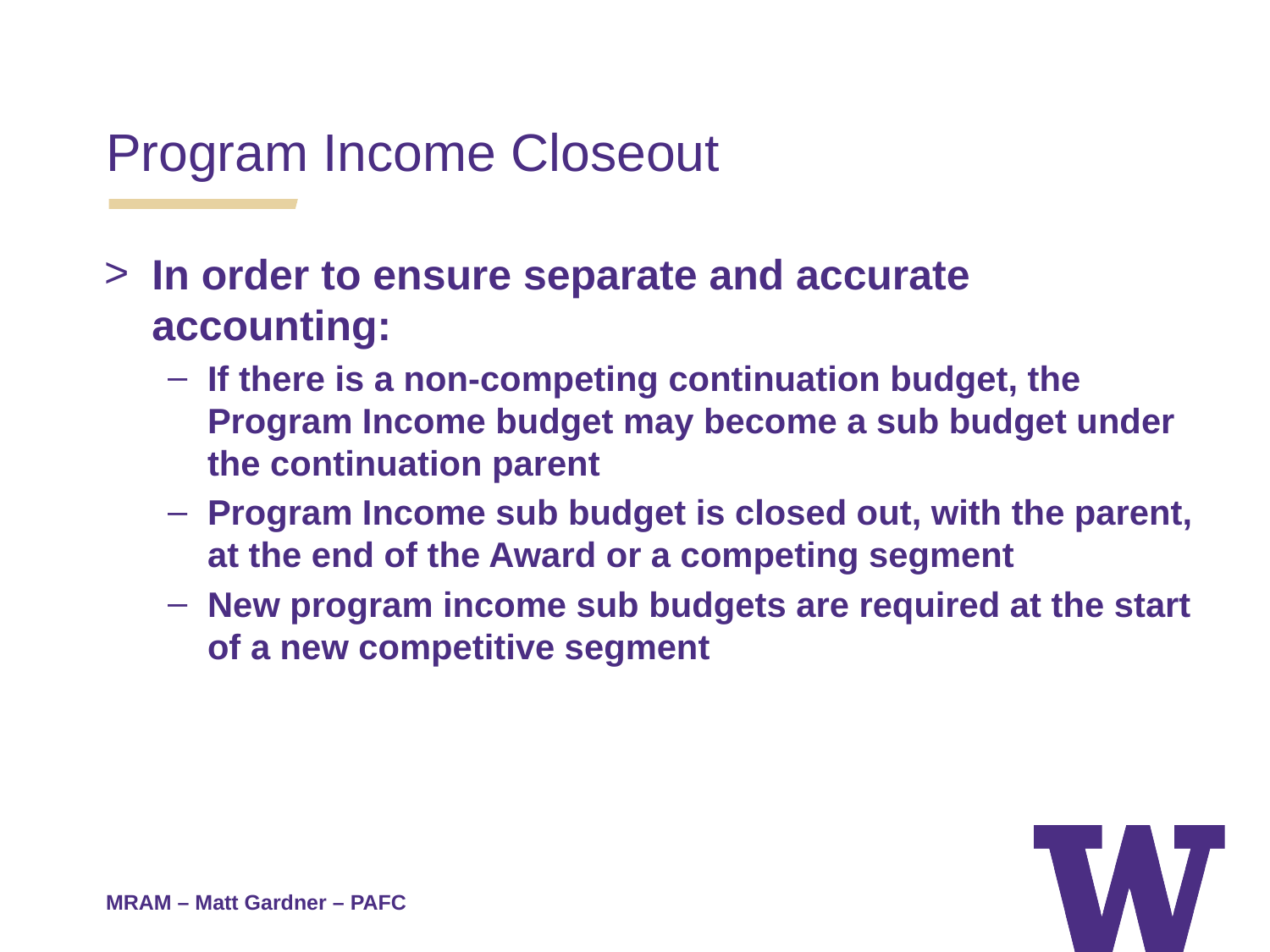

Program Income Closeout
In order to ensure separate and accurate accounting:
If there is a non-competing continuation budget, the Program Income budget may become a sub budget under the continuation parent
Program Income sub budget is closed out, with the parent, at the end of the Award or a competing segment
New program income sub budgets are required at the start of a new competitive segment

MRAM – Matt Gardner – PAFC